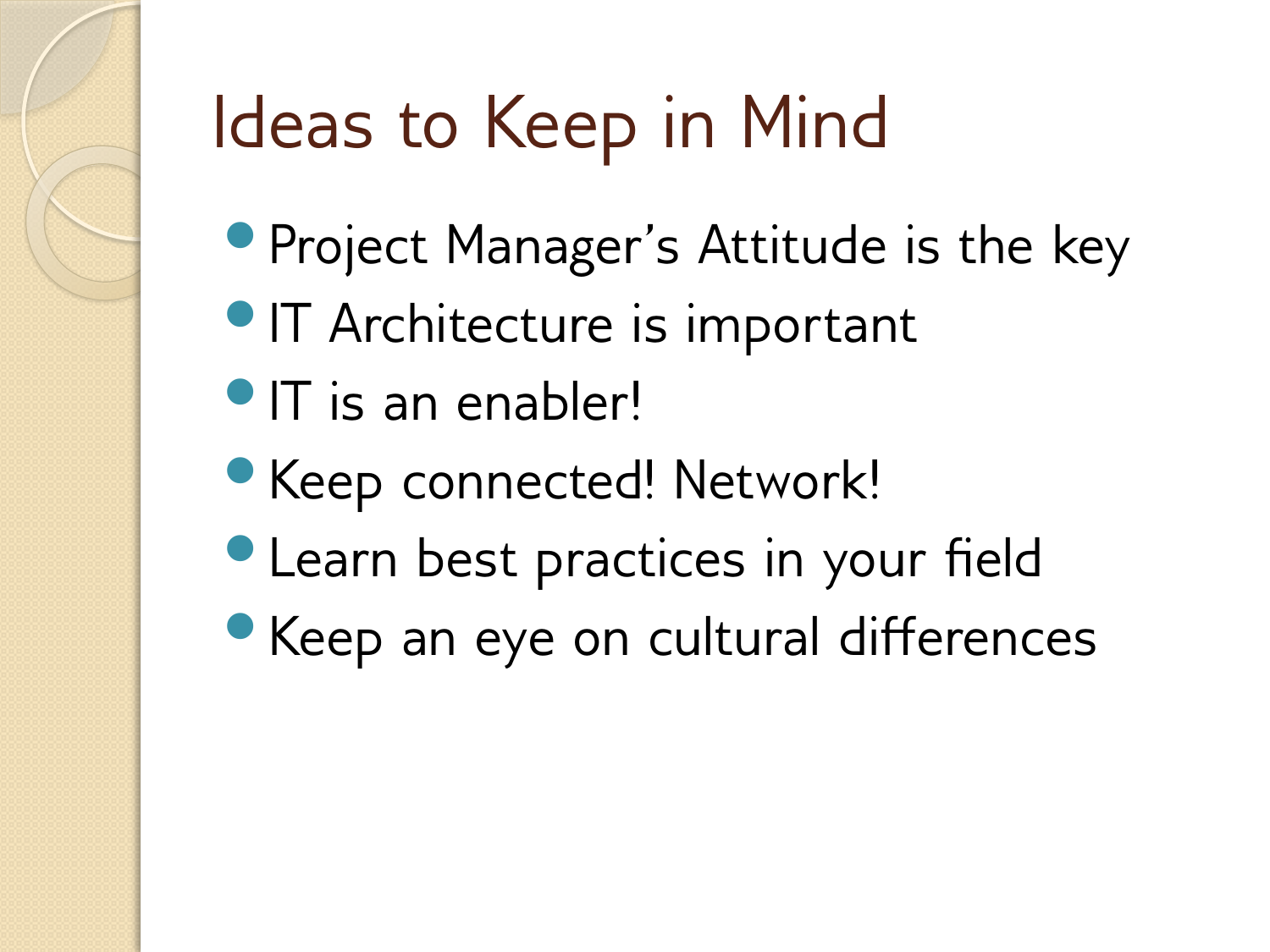

# Ideas to Keep in Mind
Project Manager’s Attitude is the key
IT Architecture is important
IT is an enabler!
Keep connected! Network!
Learn best practices in your field
Keep an eye on cultural differences